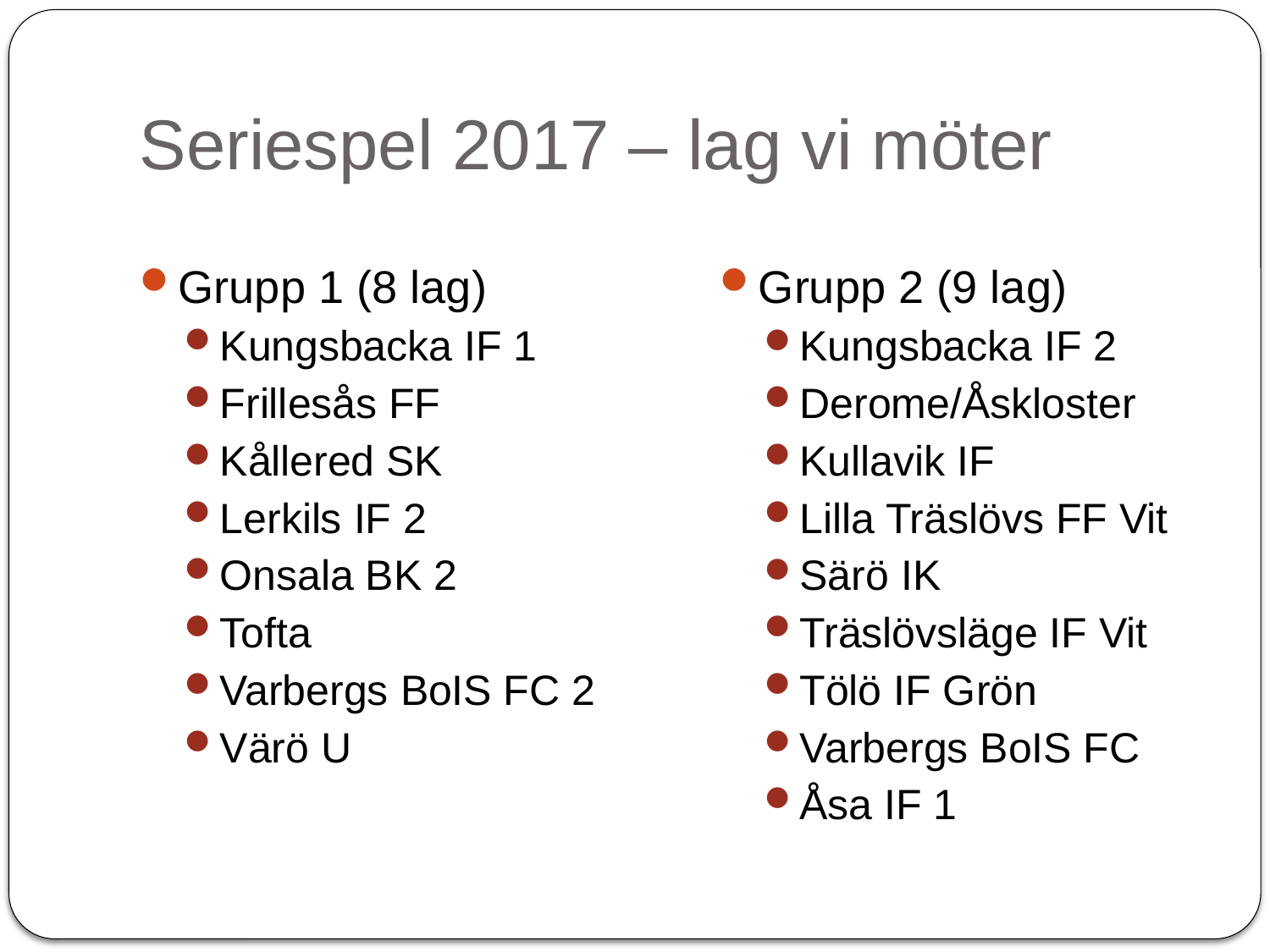

# Seriespel 2017 – lag vi möter
Grupp 1 (8 lag)
Kungsbacka IF 1
Frillesås FF
Kållered SK
Lerkils IF 2
Onsala BK 2
Tofta
Varbergs BoIS FC 2
Värö U

Grupp 2 (9 lag)
Kungsbacka IF 2
Derome/Åskloster
Kullavik IF
Lilla Träslövs FF Vit
Särö IK
Träslövsläge IF Vit
Tölö IF Grön
Varbergs BoIS FC
Åsa IF 1